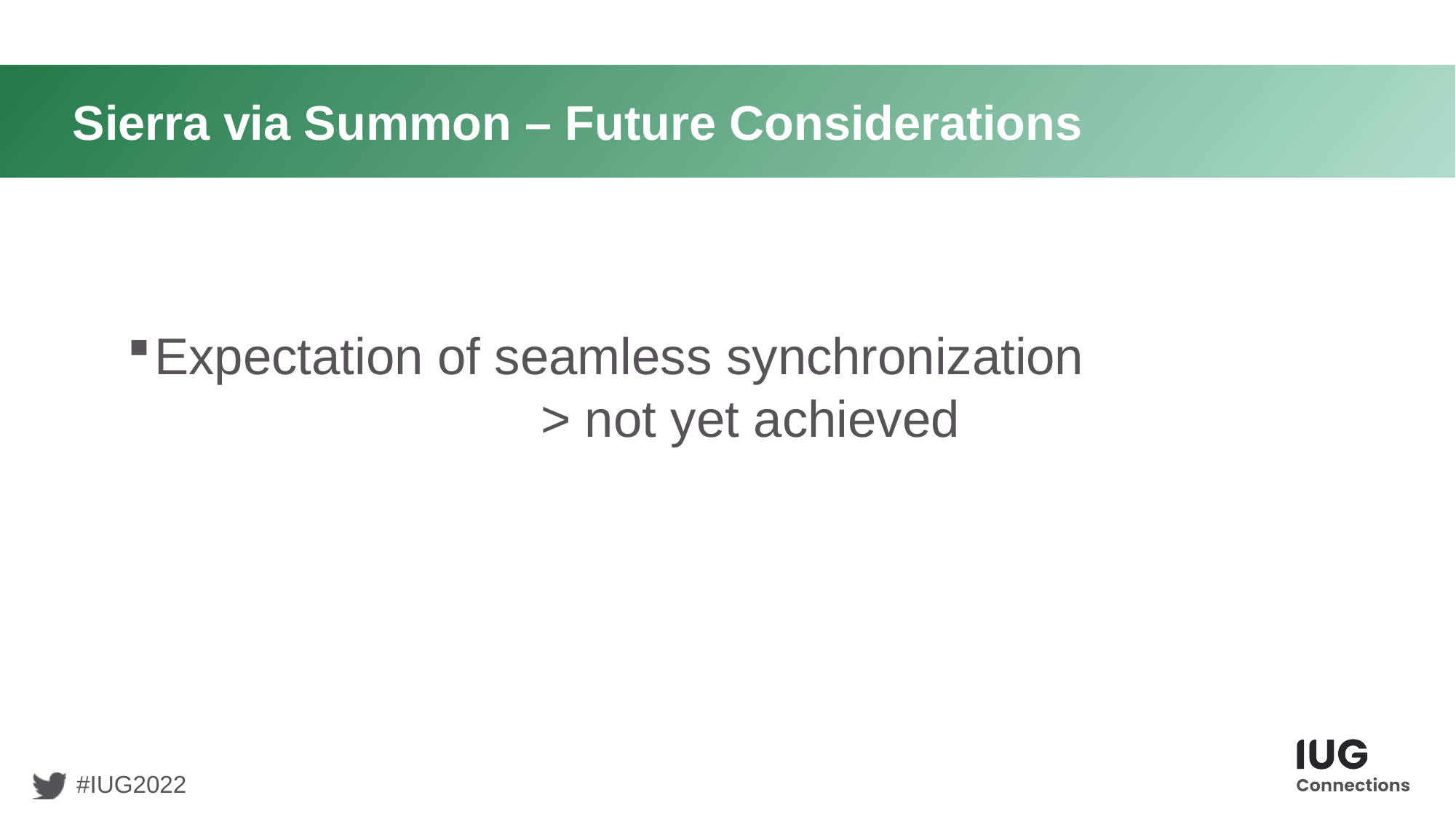

# Sierra via Summon – Future Considerations

Expectation of seamless synchronization
> not yet achieved